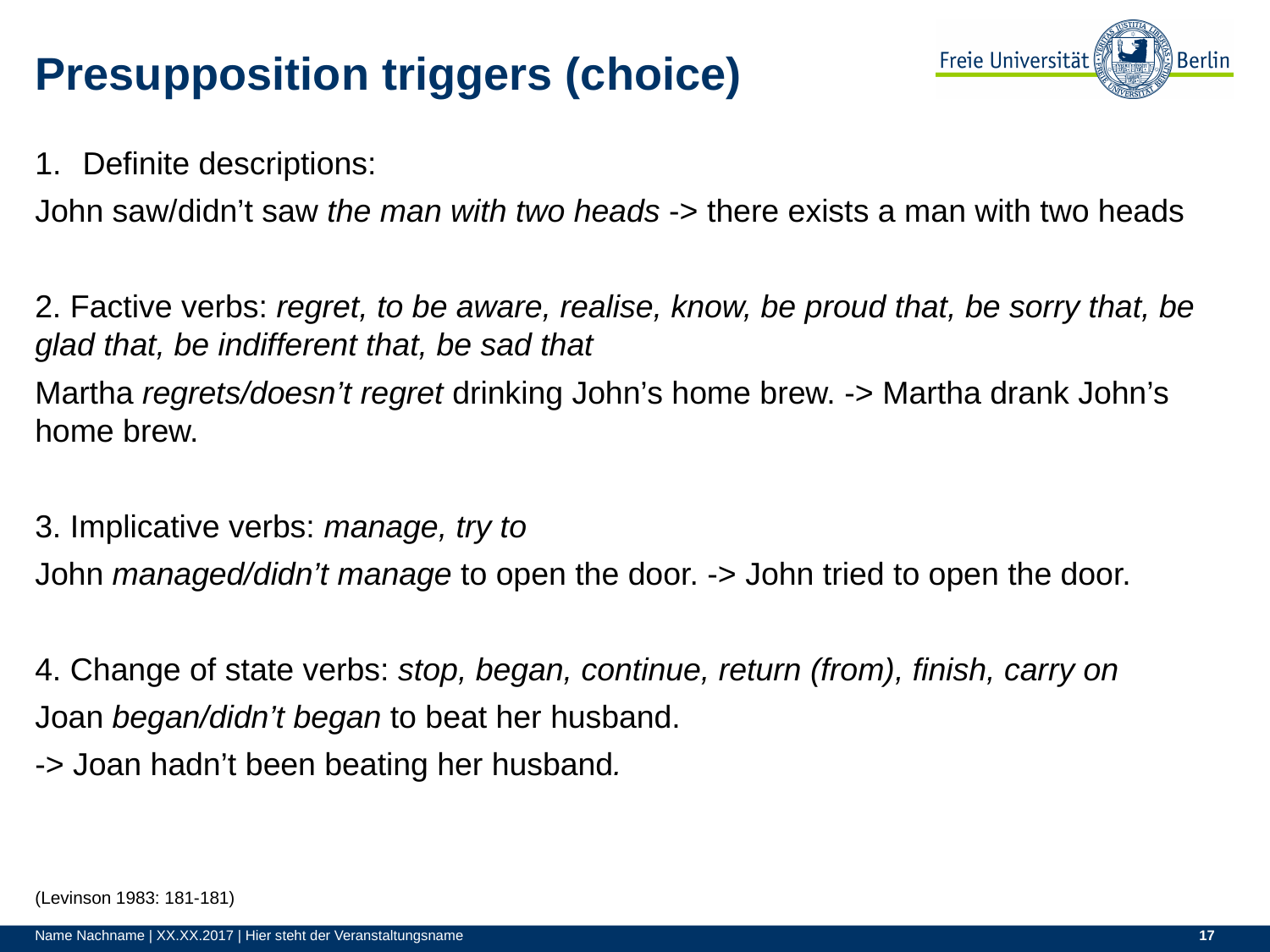

# Presupposition triggers (choice)
Definite descriptions:
John saw/didn’t saw the man with two heads -> there exists a man with two heads

2. Factive verbs: regret, to be aware, realise, know, be proud that, be sorry that, be glad that, be indifferent that, be sad that
Martha regrets/doesn’t regret drinking John’s home brew. -> Martha drank John’s home brew.

3. Implicative verbs: manage, try to
John managed/didn’t manage to open the door. -> John tried to open the door.

4. Change of state verbs: stop, began, continue, return (from), finish, carry on
Joan began/didn’t began to beat her husband.
-> Joan hadn’t been beating her husband.

(Levinson 1983: 181-181)
Name Nachname | XX.XX.2017 | Hier steht der Veranstaltungsname